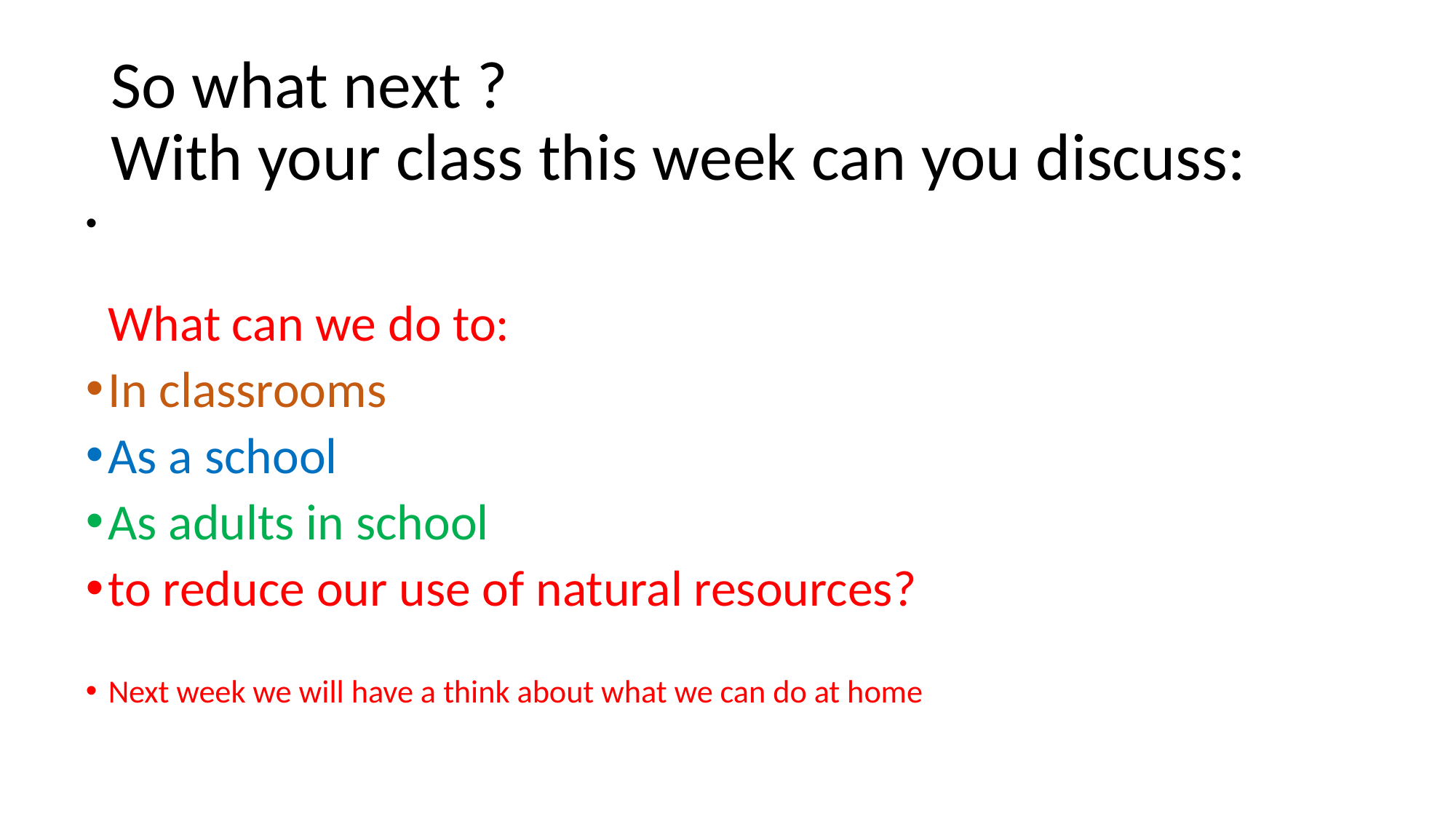

# So what next ? With your class this week can you discuss:
What can we do to:
In classrooms
As a school
As adults in school
to reduce our use of natural resources?

Next week we will have a think about what we can do at home